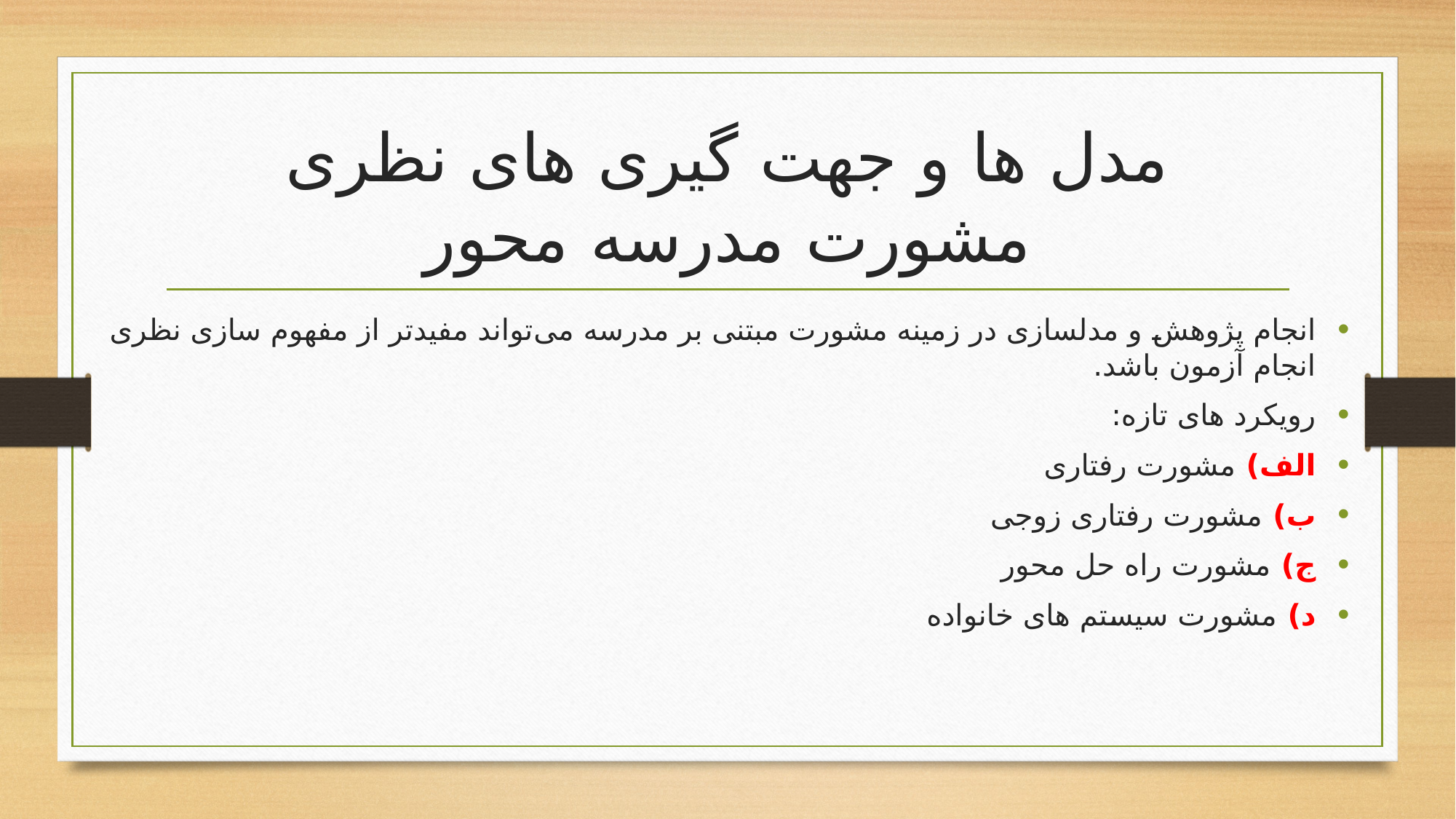

# مدل ها و جهت گیری های نظری مشورت مدرسه محور
انجام پژوهش و مدلسازی در زمینه مشورت مبتنی بر مدرسه می‌تواند مفیدتر از مفهوم سازی نظری انجام آزمون باشد.
رویکرد های تازه:
الف) مشورت رفتاری
ب) مشورت رفتاری زوجی
ج) مشورت راه حل محور
د) مشورت سیستم های خانواده